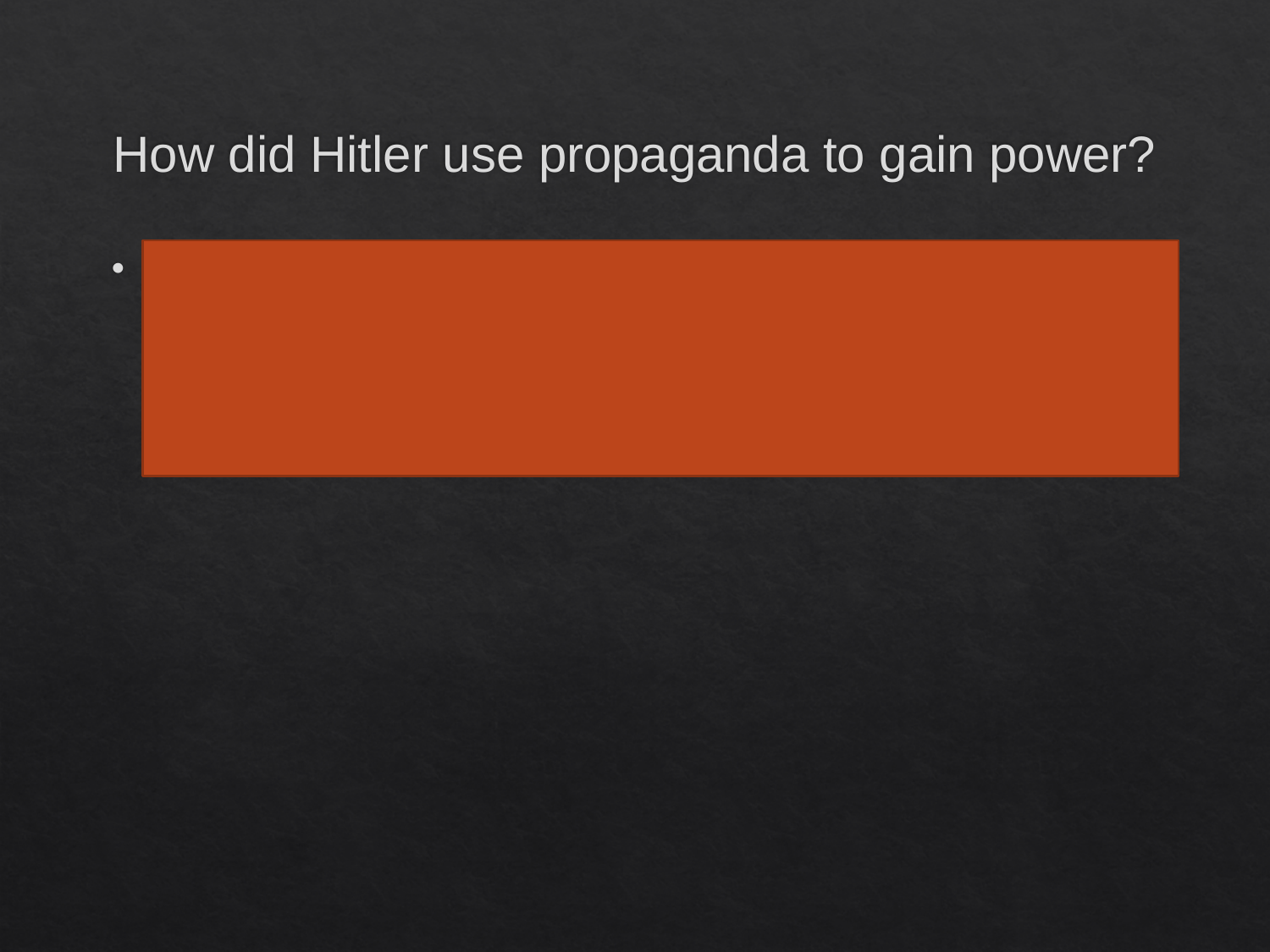

# How did Hitler use propaganda to gain power?
He used exaggerations and lies to tell Germans they were blameless in their fate, that Jews and the Treaty of Versailles were to blame, that Germans were a master race who should rule the world